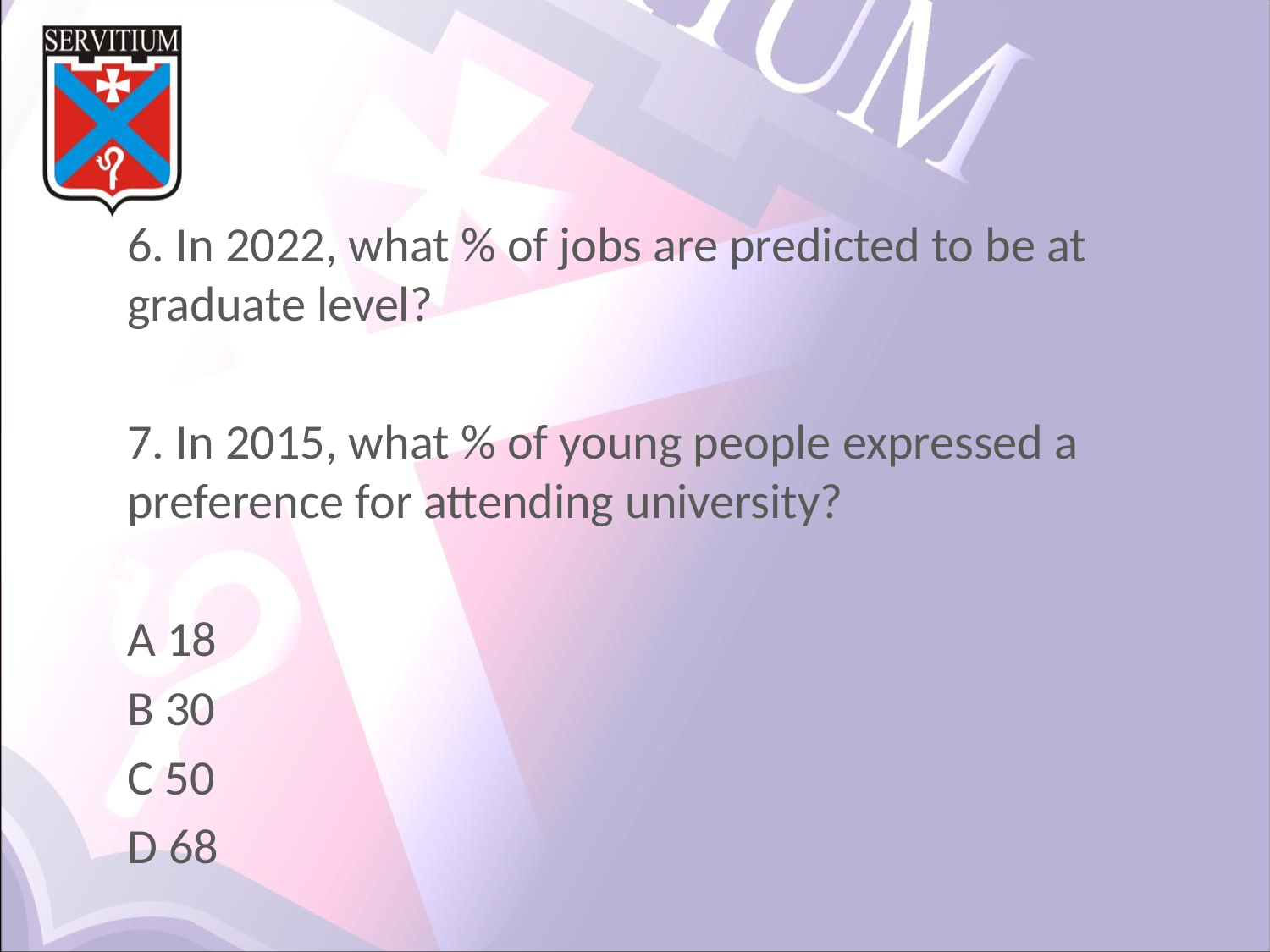

6. In 2022, what % of jobs are predicted to be at graduate level?

7. In 2015, what % of young people expressed a preference for attending university?

A 18
B 30
C 50
D 68